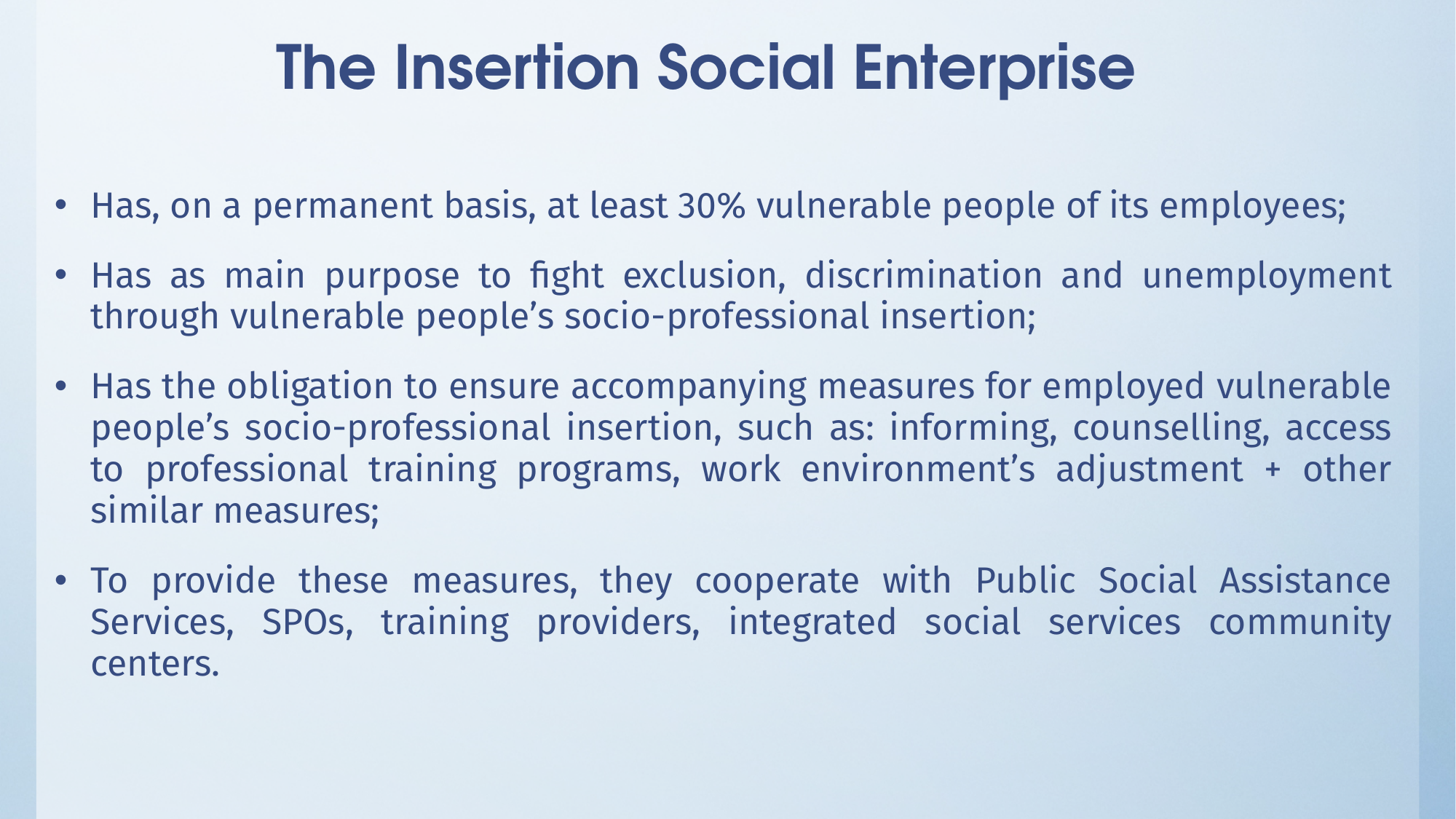

# The Insertion Social Enterprise
Has, on a permanent basis, at least 30% vulnerable people of its employees;
Has as main purpose to fight exclusion, discrimination and unemployment through vulnerable people’s socio-professional insertion;
Has the obligation to ensure accompanying measures for employed vulnerable people’s socio-professional insertion, such as: informing, counselling, access to professional training programs, work environment’s adjustment + other similar measures;
To provide these measures, they cooperate with Public Social Assistance Services, SPOs, training providers, integrated social services community centers.